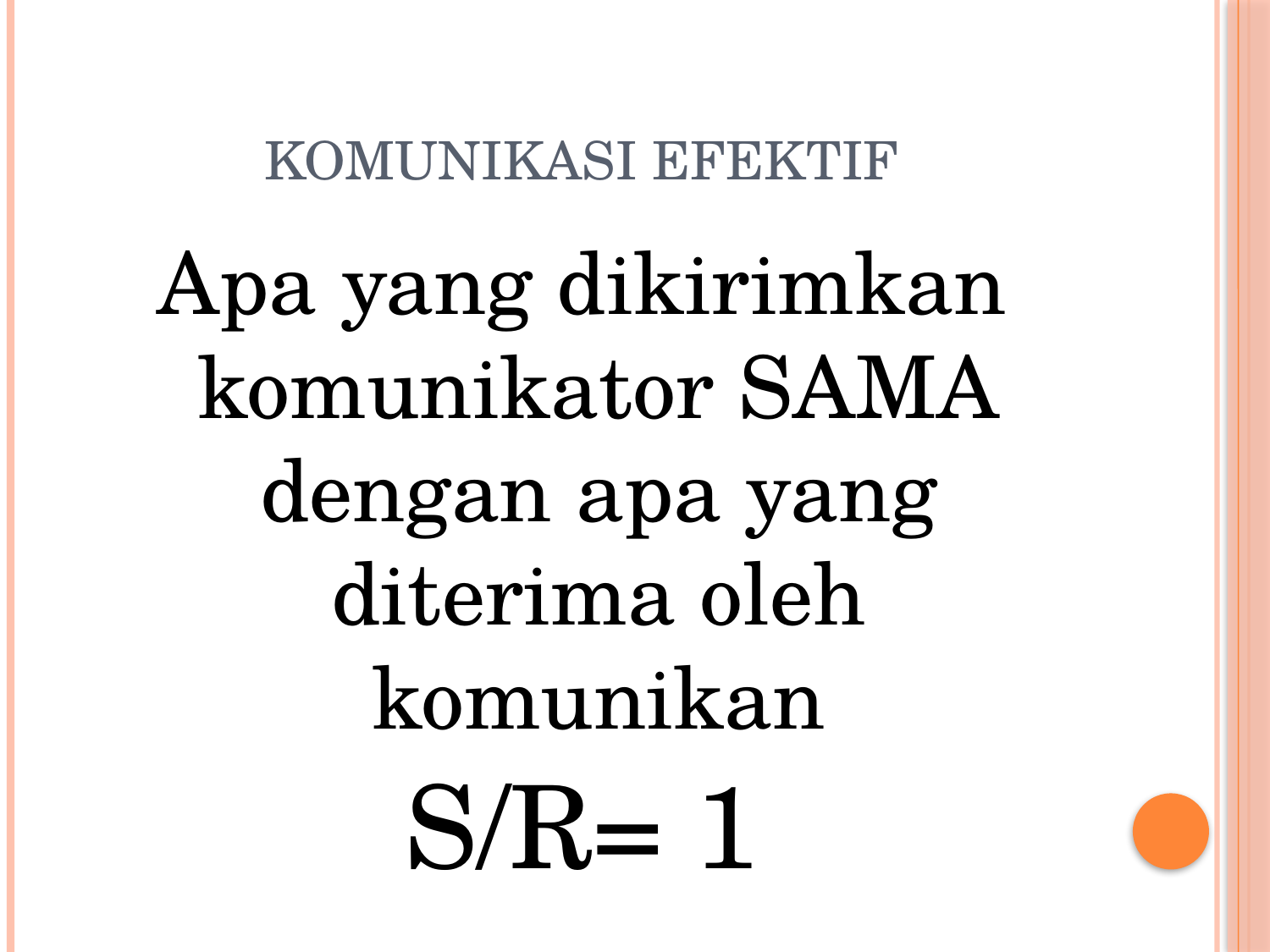

# Komunikasi Efektif
Apa yang dikirimkan komunikator SAMA dengan apa yang diterima oleh komunikan
S/R= 1